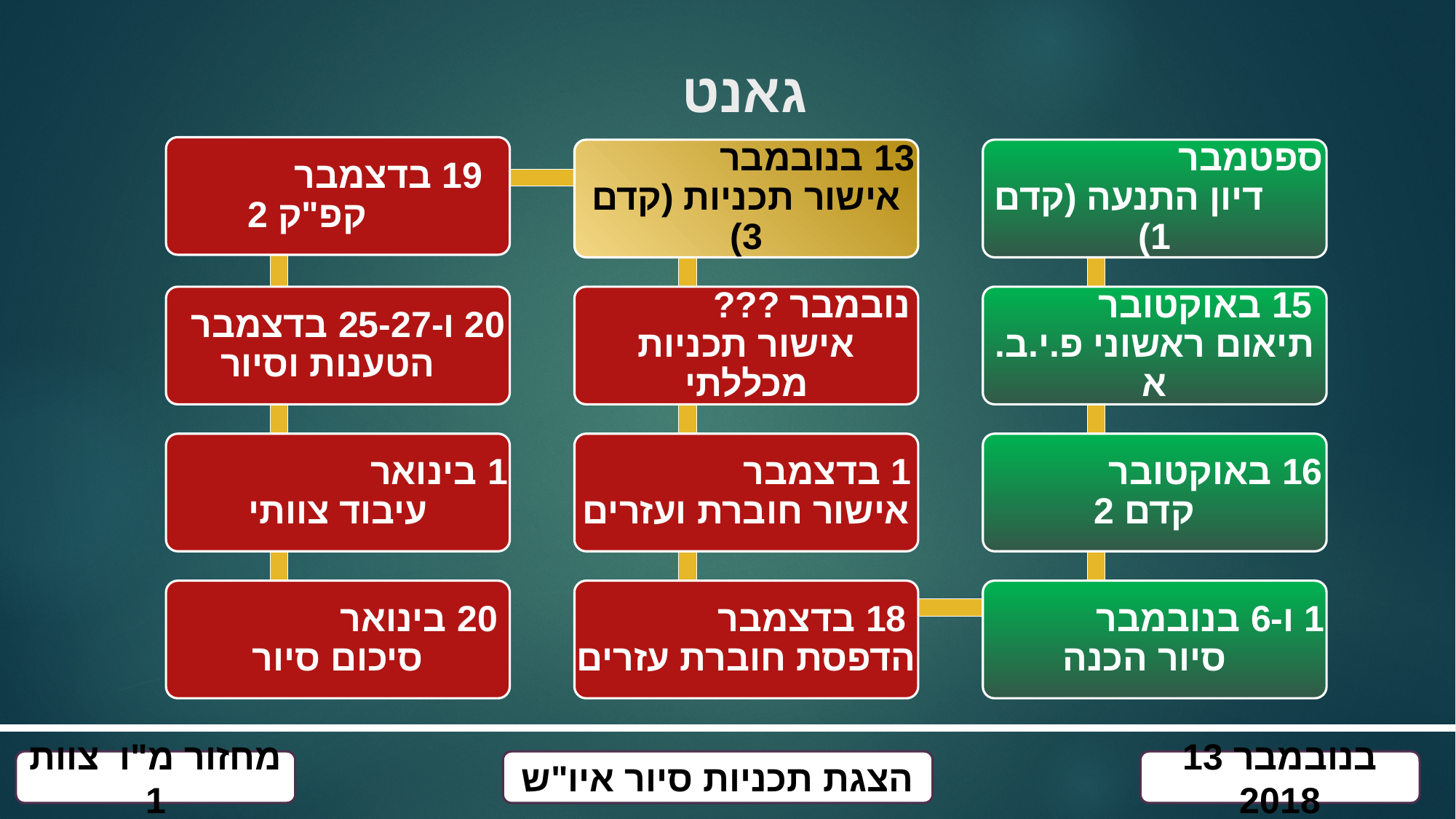

גאנט
19 בדצמבר                 קפ"ק 2
13 בנובמבר               אישור תכניות (קדם 3)
ספטמבר                         דיון התנעה (קדם 1)

20 ו-25-27 בדצמבר     הטענות וסיור
נובמבר ???              אישור תכניות מכללתי
15 באוקטובר           תיאום ראשוני פ.י.ב.א

1 בינואר                     עיבוד צוותי
1 בדצמבר                 אישור חוברת ועזרים
16 באוקטובר               קדם 2

20 בינואר                 סיכום סיור
1 ו-6 בנובמבר              סיור הכנה

18 בדצמבר              הדפסת חוברת עזרים